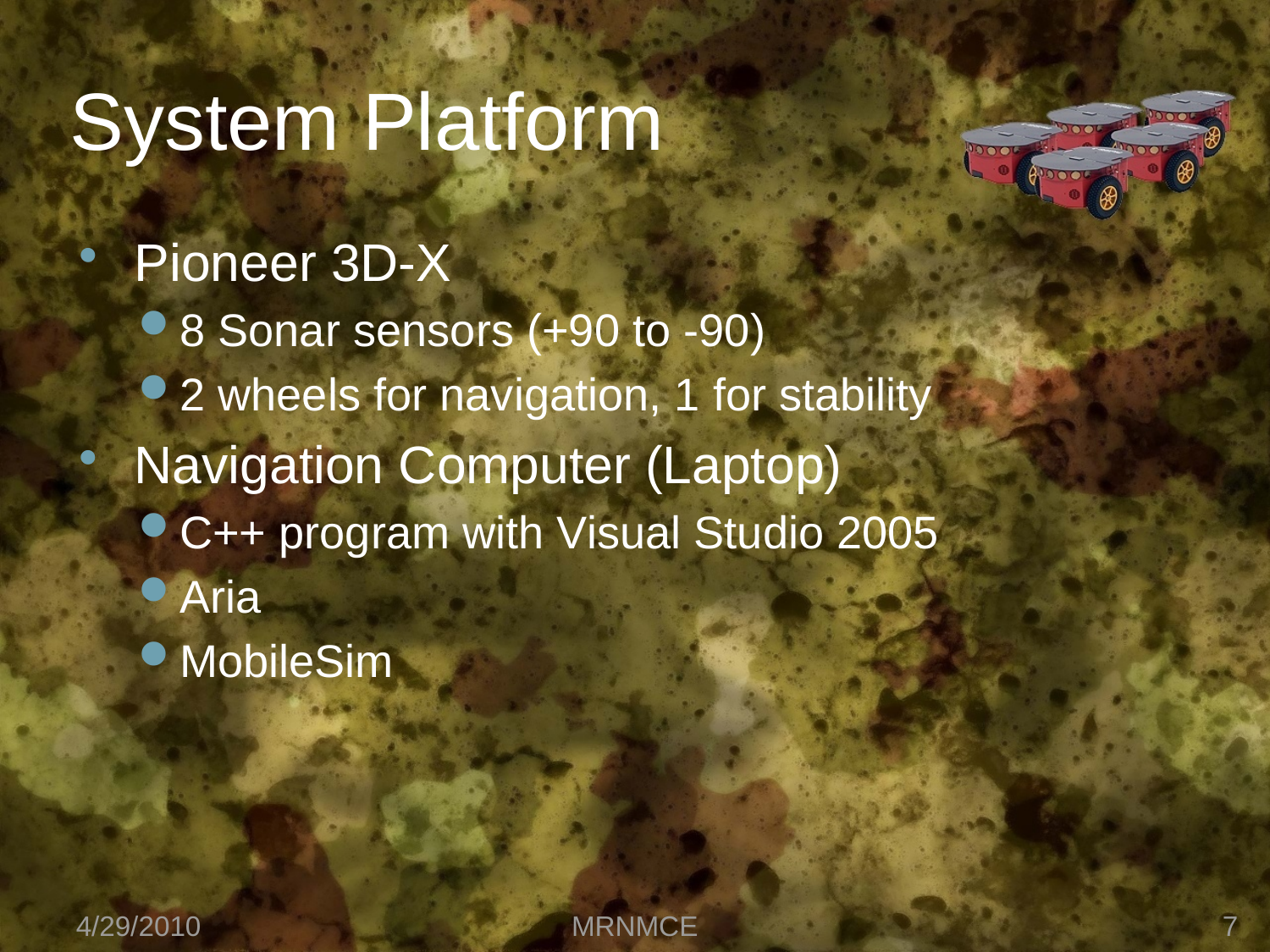

# System Platform
Pioneer 3D-X
8 Sonar sensors (+90 to -90)
2 wheels for navigation, 1 for stability
Navigation Computer (Laptop)
C++ program with Visual Studio 2005
Aria
MobileSim

4/29/2010
MRNMCE
7